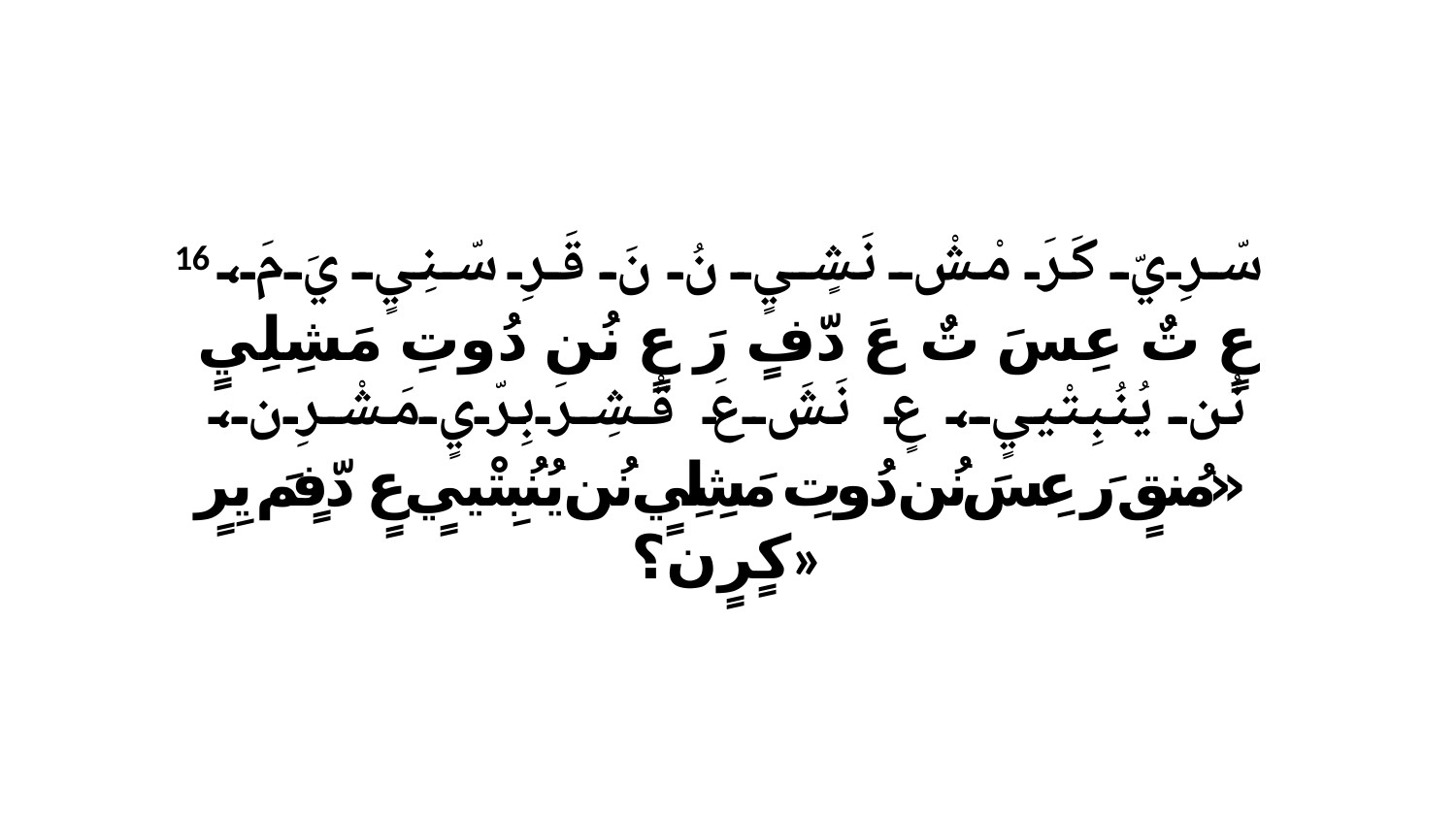

16 سّرِيّ كَرَ مْشْ نَشٍيٍ نُ نَ قَرِ سّنِيٍ يَ مَ، عٍ تٌ عِسَ تٌ عَ دّفٍ رَ عٍ نُن دُوتِ مَشِلِيٍ نُن يُنُبِتْييٍ، عٍ نَشَ عَ قْشِرَبِرّيٍ مَشْرِن، «مُنقٍ رَ عِسَ نُن دُوتِ مَشِلِيٍ نُن يُنُبِتْييٍ عٍ دّفٍمَ يِرٍ كٍرٍن؟»